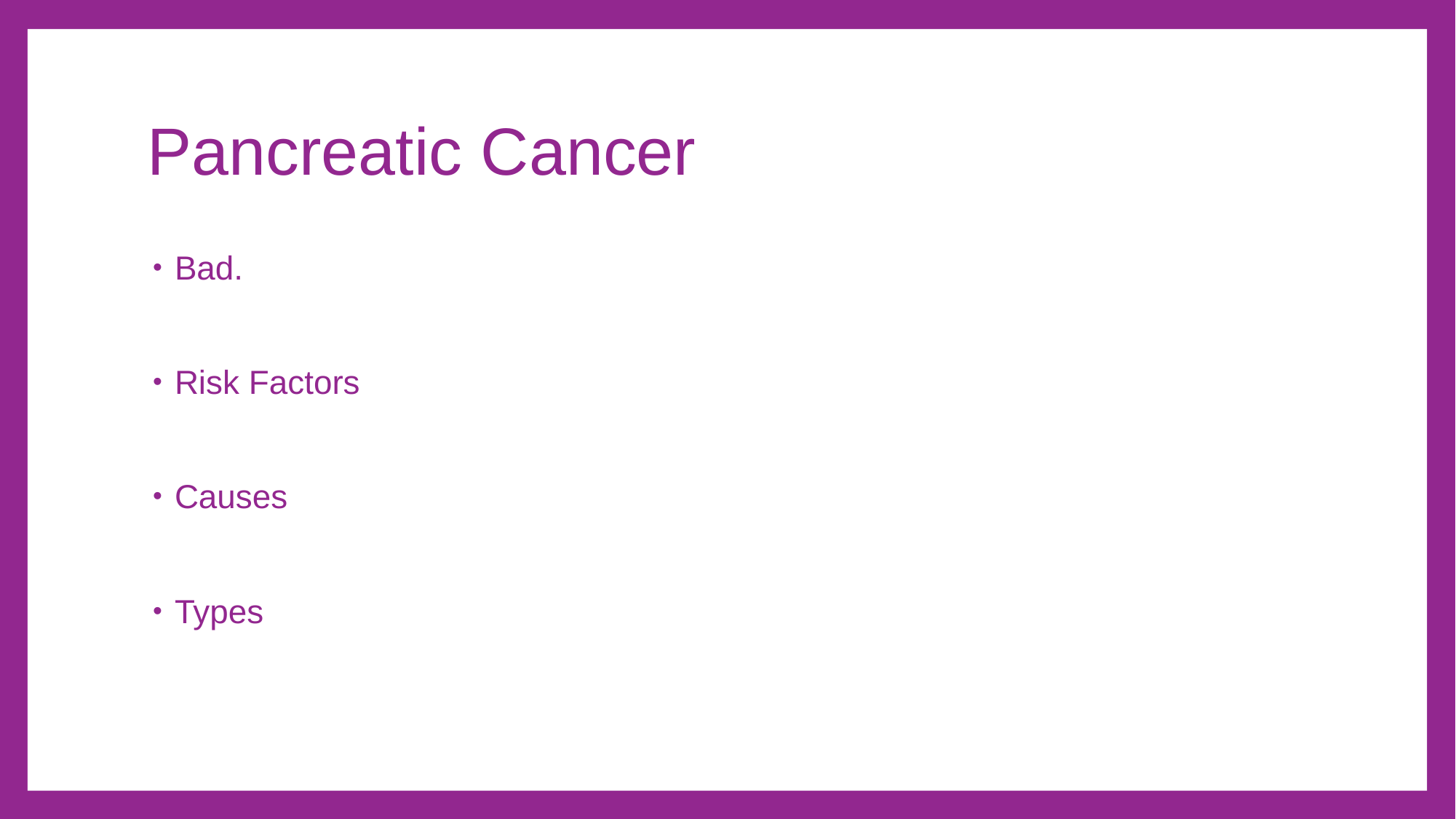

# Pancreatic Cancer
Bad.

Risk Factors

Causes

Types